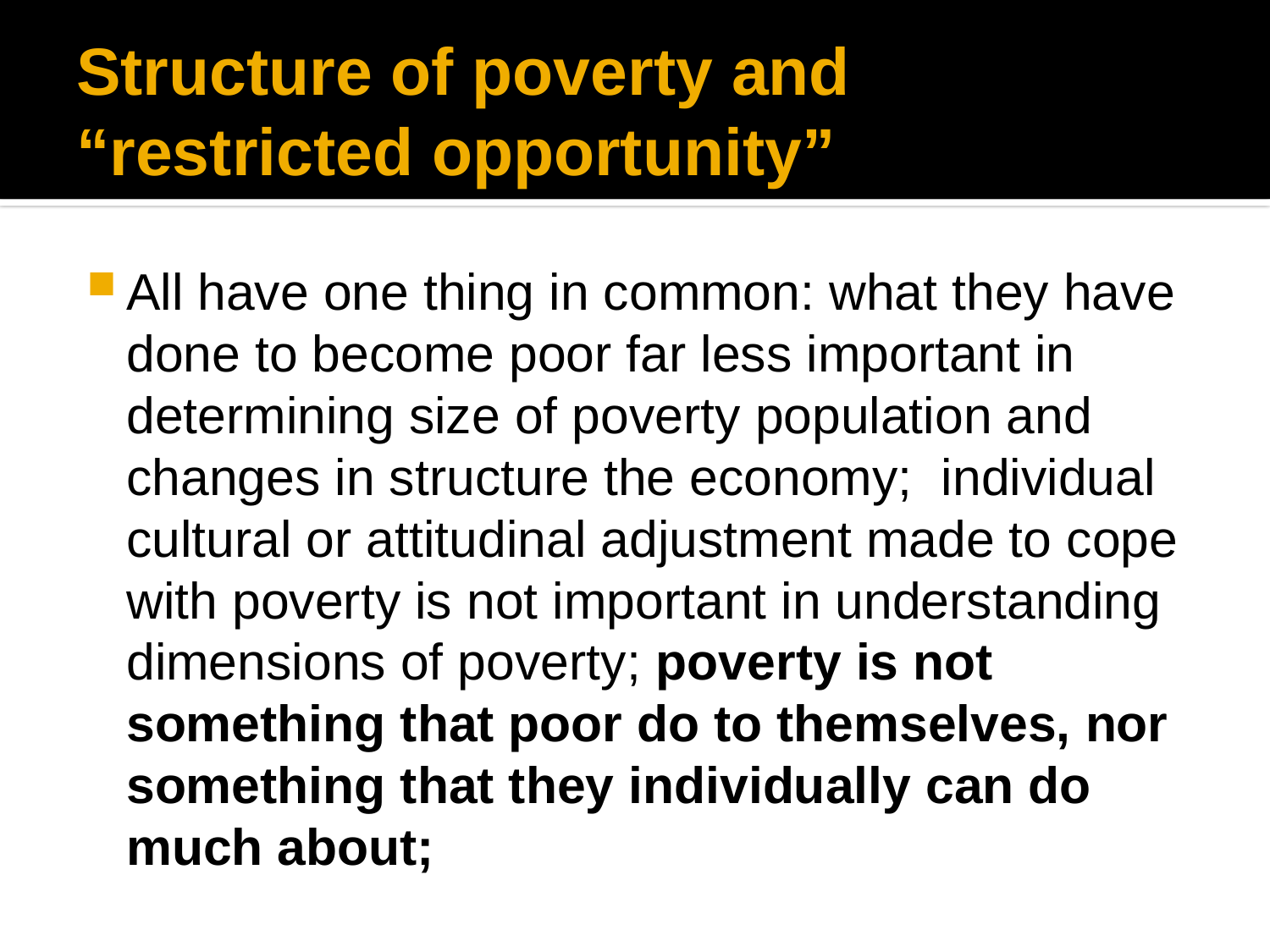

# Structure of poverty and “restricted opportunity”
All have one thing in common: what they have done to become poor far less important in determining size of poverty population and changes in structure the economy;  individual cultural or attitudinal adjustment made to cope with poverty is not important in understanding dimensions of poverty; poverty is not something that poor do to themselves, nor something that they individually can do much about;